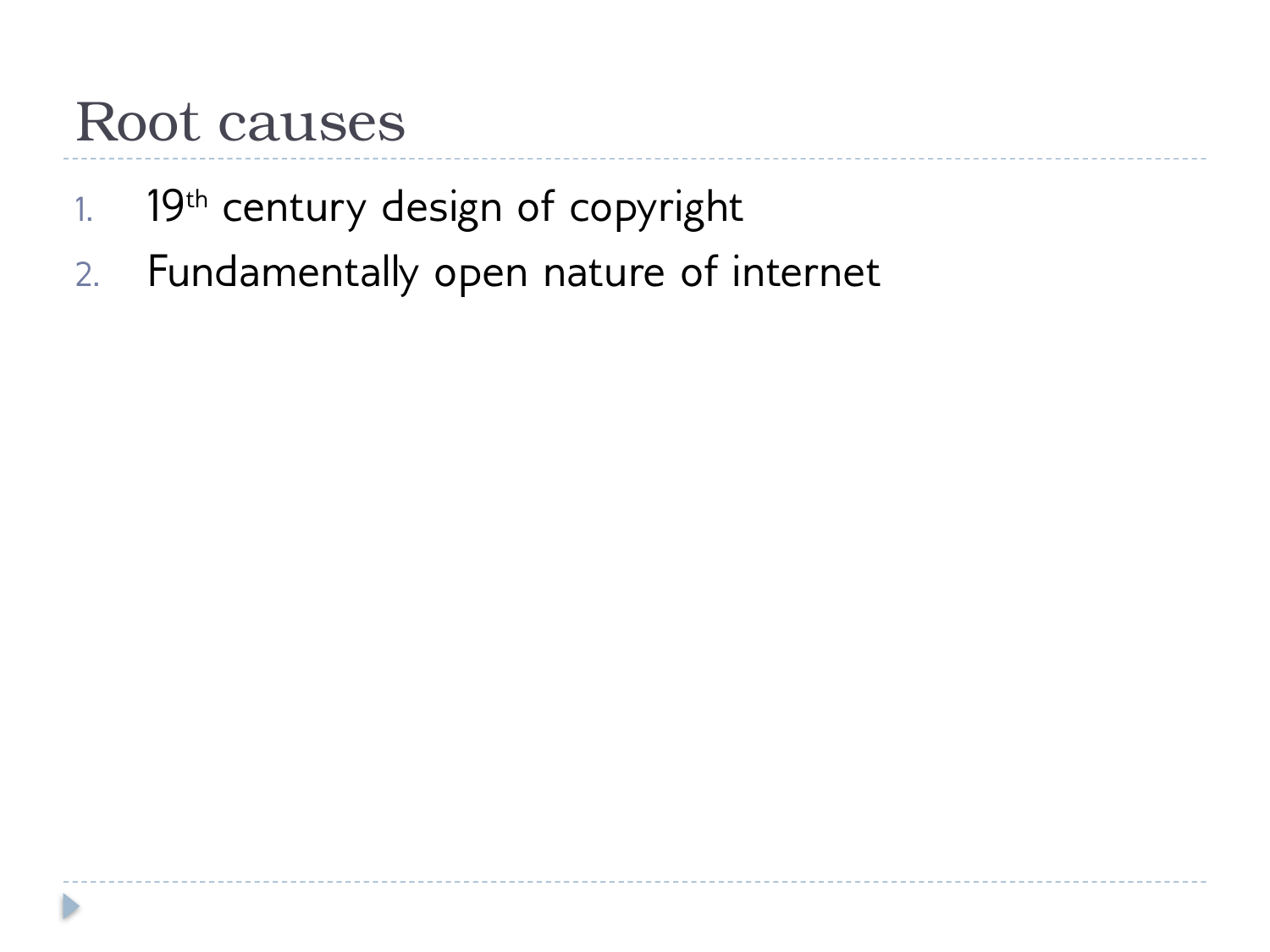

# Root causes
19th century design of copyright
Fundamentally open nature of internet